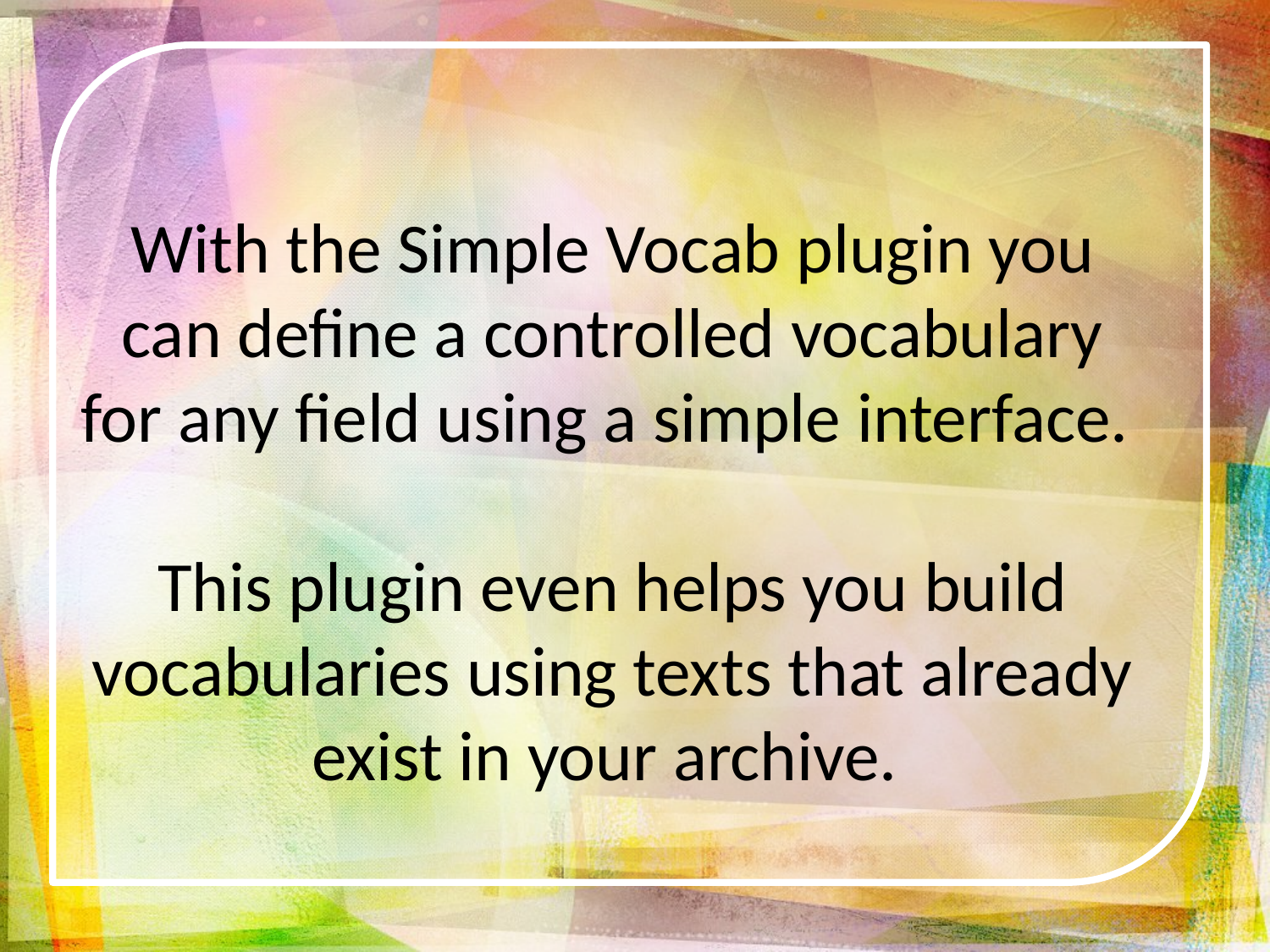

With the Simple Vocab plugin you can define a controlled vocabulary for any field using a simple interface.

This plugin even helps you build vocabularies using texts that already exist in your archive.